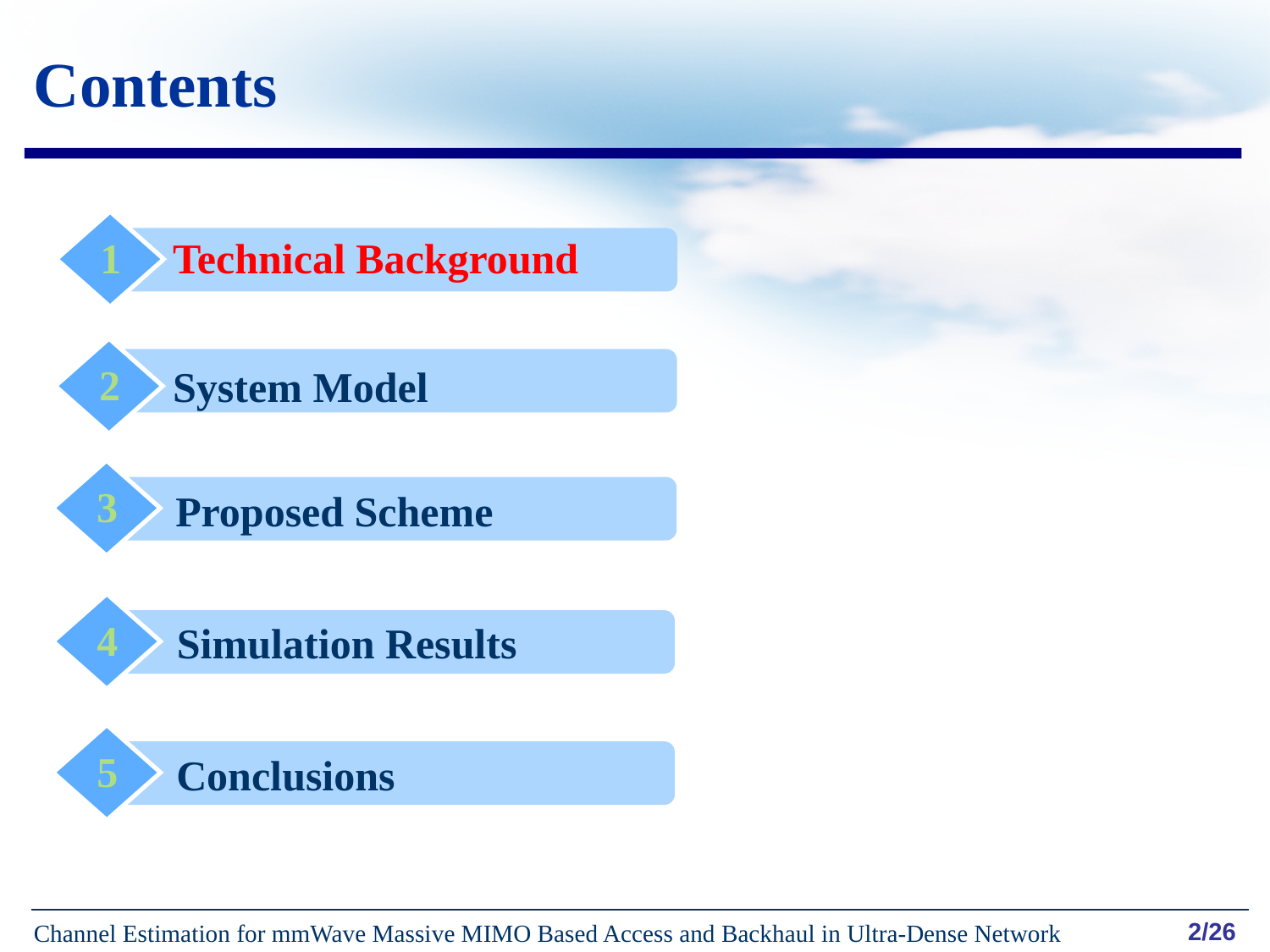

2
# Contents

1
Technical Background

2
System Model

3

Proposed Scheme

4

    Simulation Results

5

    Conclusions